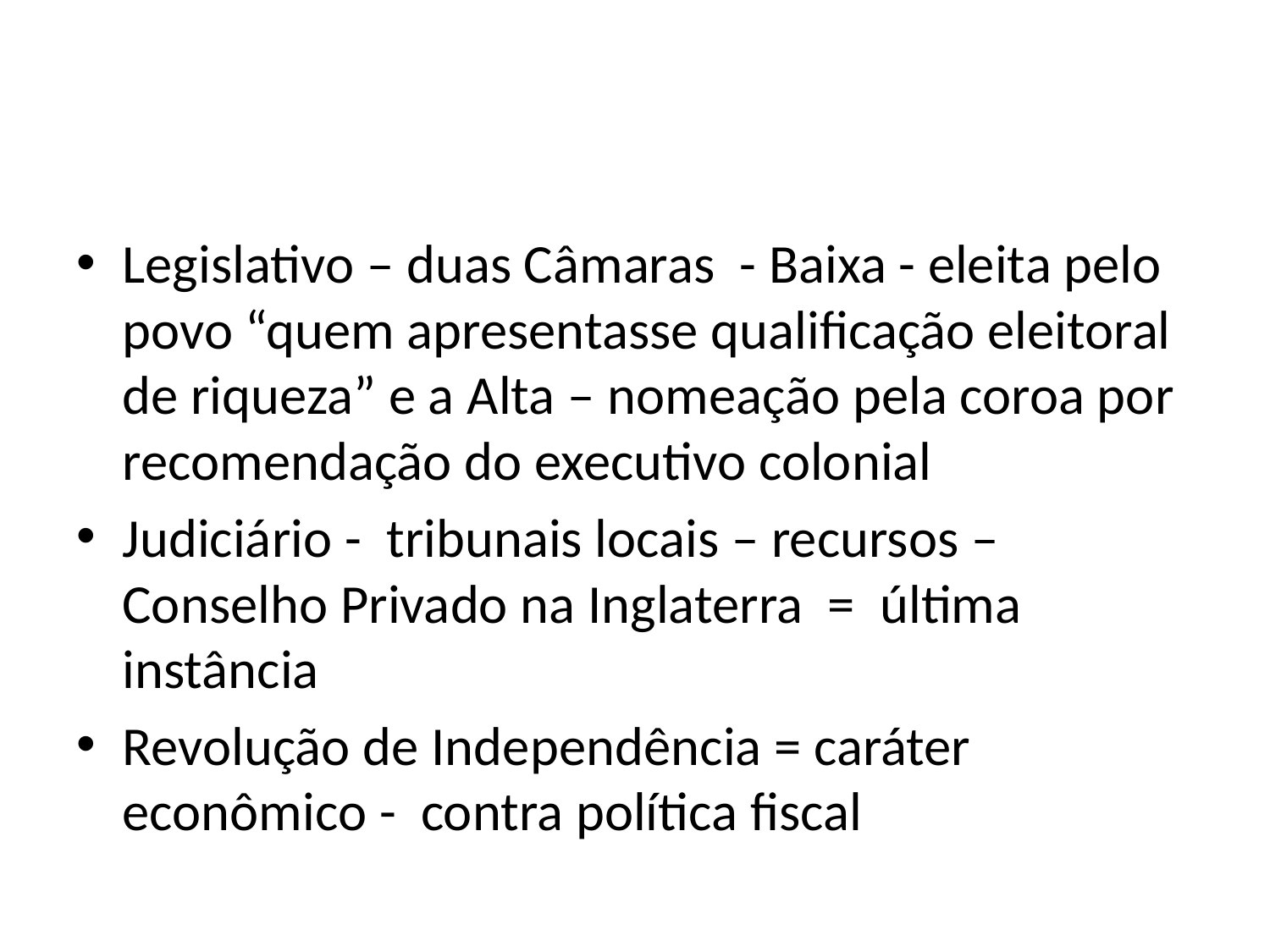

#
Legislativo – duas Câmaras  - Baixa - eleita pelo povo “quem apresentasse qualificação eleitoral de riqueza” e a Alta – nomeação pela coroa por recomendação do executivo colonial
Judiciário -  tribunais locais – recursos – Conselho Privado na Inglaterra  =  última instância
Revolução de Independência = caráter econômico -  contra política fiscal